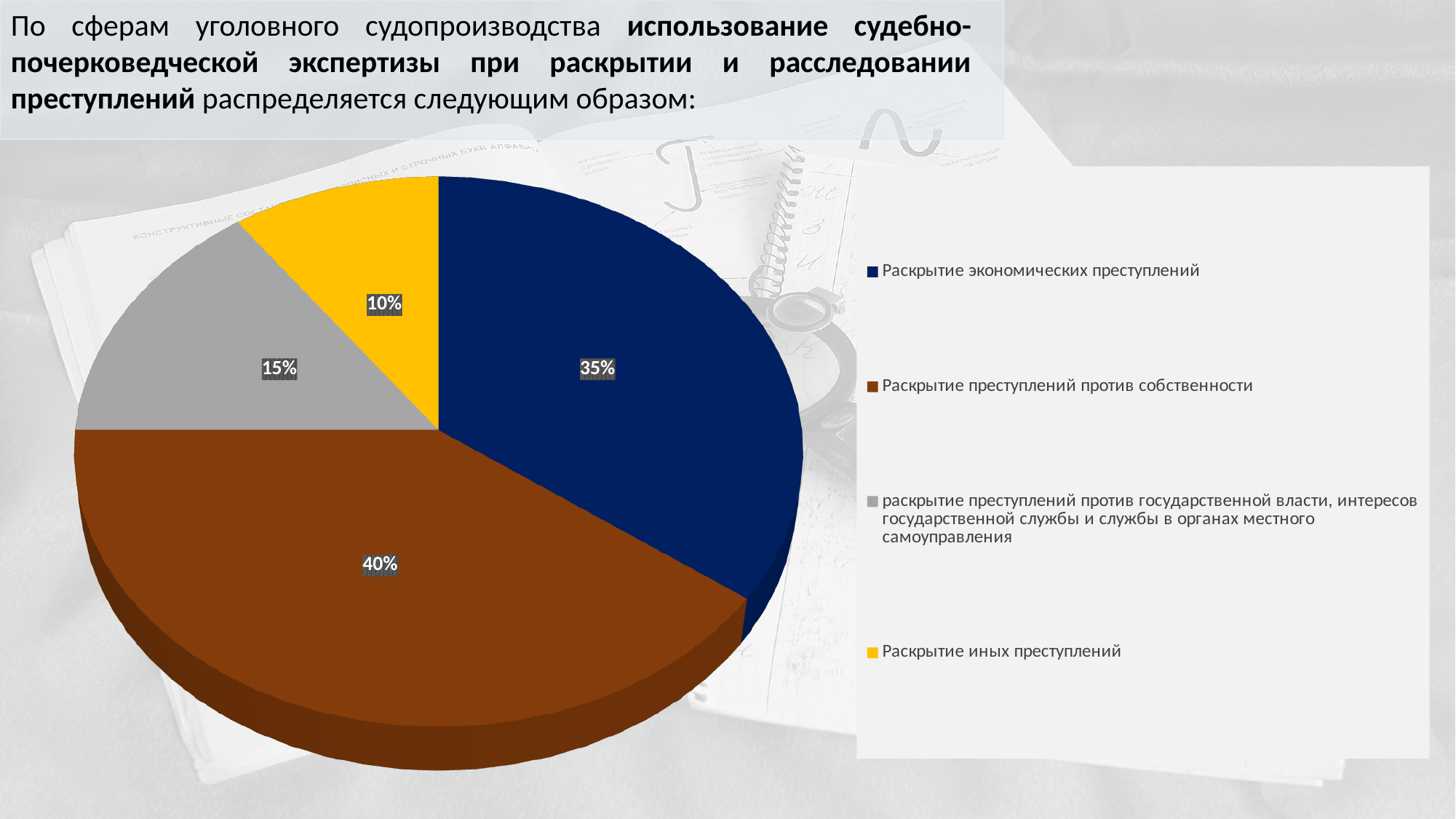

По сферам уголовного судопроизводства использование судебно-почерковедческой экспертизы при раскрытии и расследовании преступлений распределяется следующим образом:

[unsupported chart]